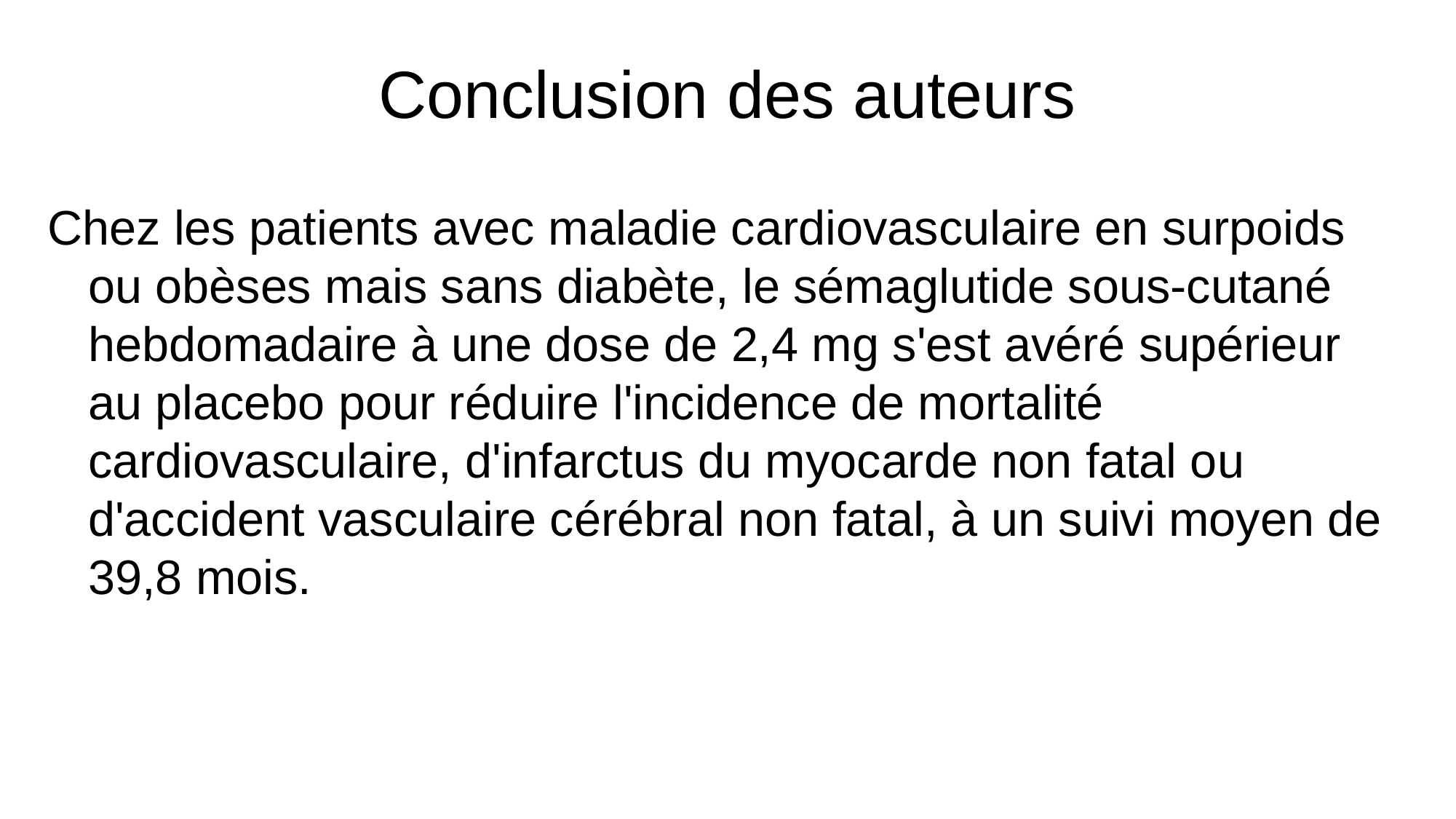

# Conclusion des auteurs
Chez les patients avec maladie cardiovasculaire en surpoids ou obèses mais sans diabète, le sémaglutide sous-cutané hebdomadaire à une dose de 2,4 mg s'est avéré supérieur au placebo pour réduire l'incidence de mortalité cardiovasculaire, d'infarctus du myocarde non fatal ou d'accident vasculaire cérébral non fatal, à un suivi moyen de 39,8 mois.